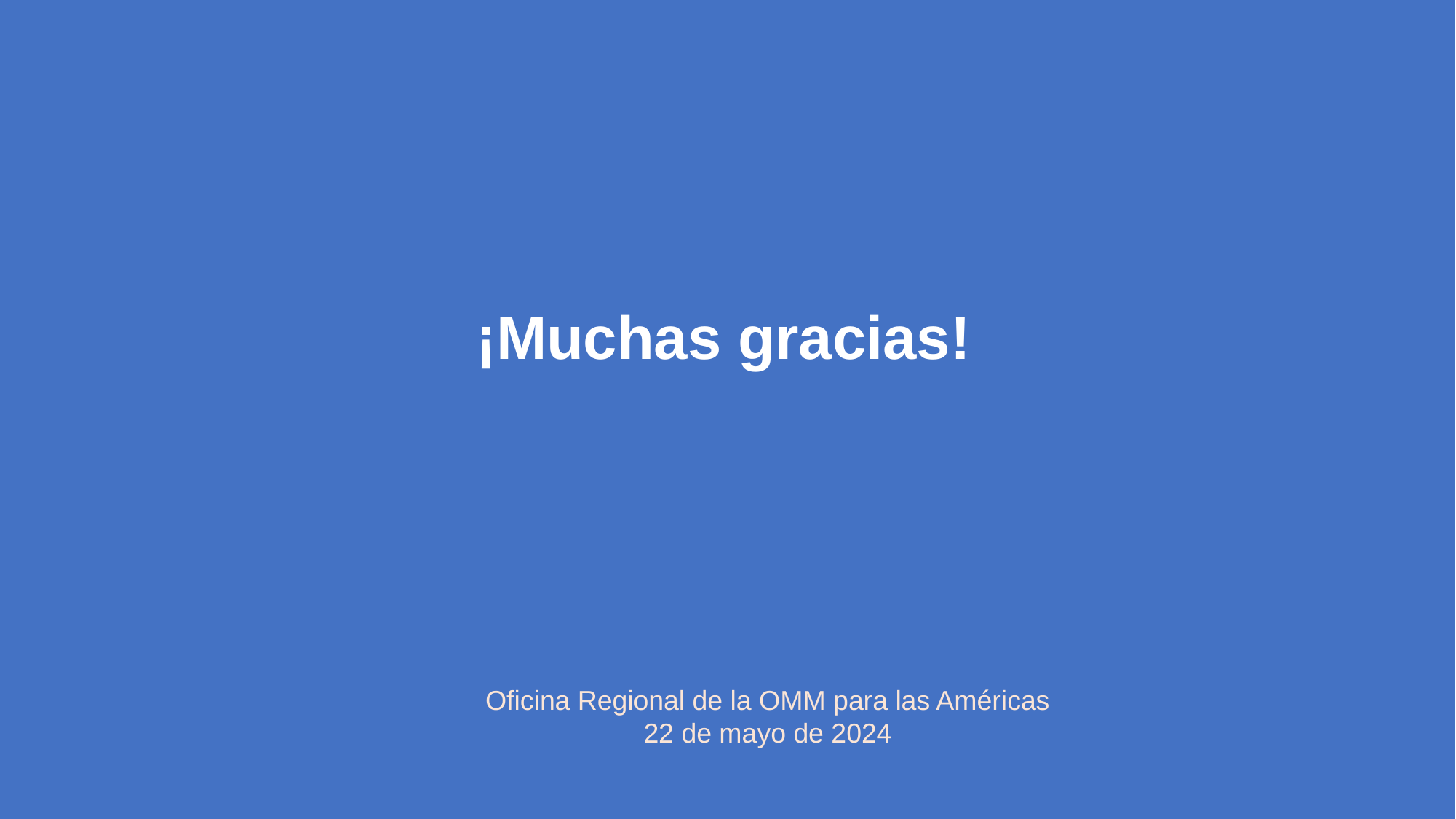

¡Muchas gracias!

Oficina Regional de la OMM para las Américas
22 de mayo de 2024